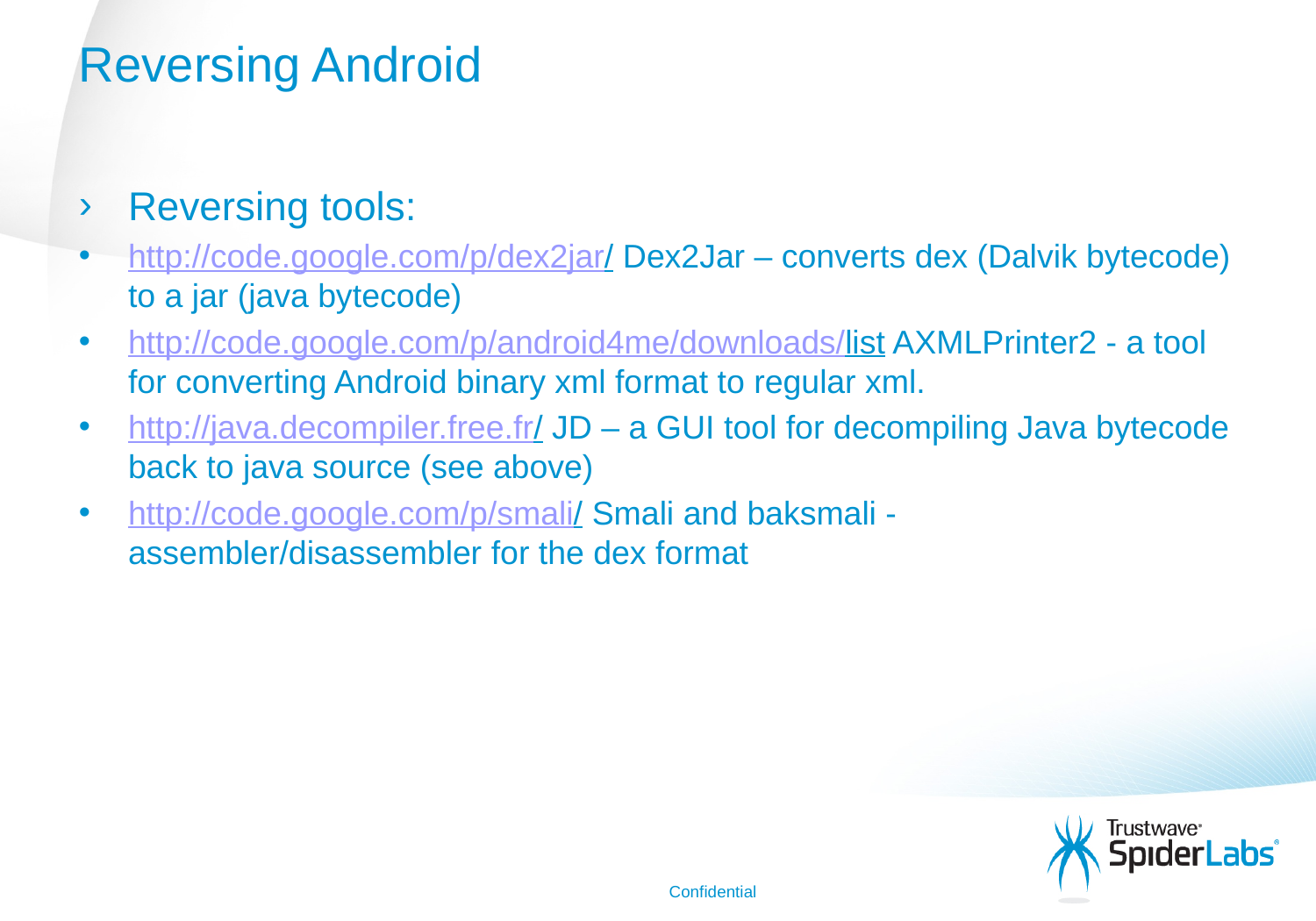

# Reversing Android
Reversing tools:
http://code.google.com/p/dex2jar/ Dex2Jar – converts dex (Dalvik bytecode) to a jar (java bytecode)
http://code.google.com/p/android4me/downloads/list AXMLPrinter2 - a tool for converting Android binary xml format to regular xml.
http://java.decompiler.free.fr/ JD – a GUI tool for decompiling Java bytecode back to java source (see above)
http://code.google.com/p/smali/ Smali and baksmali - assembler/disassembler for the dex format